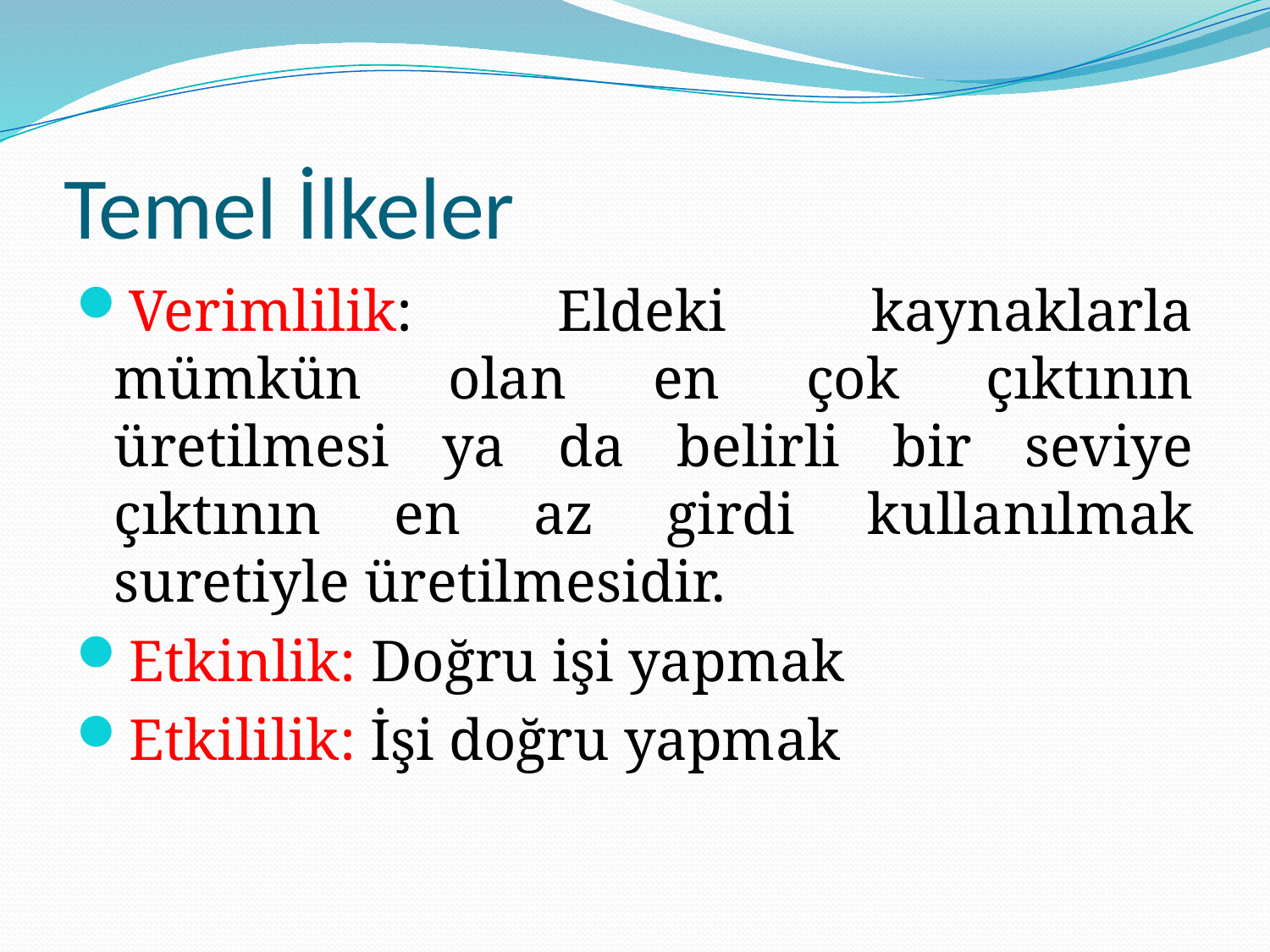

# Temel İlkeler
Verimlilik: Eldeki kaynaklarla mümkün olan en çok çıktının üretilmesi ya da belirli bir seviye çıktının en az girdi kullanılmak suretiyle üretilmesidir.
Etkinlik: Doğru işi yapmak
Etkililik: İşi doğru yapmak